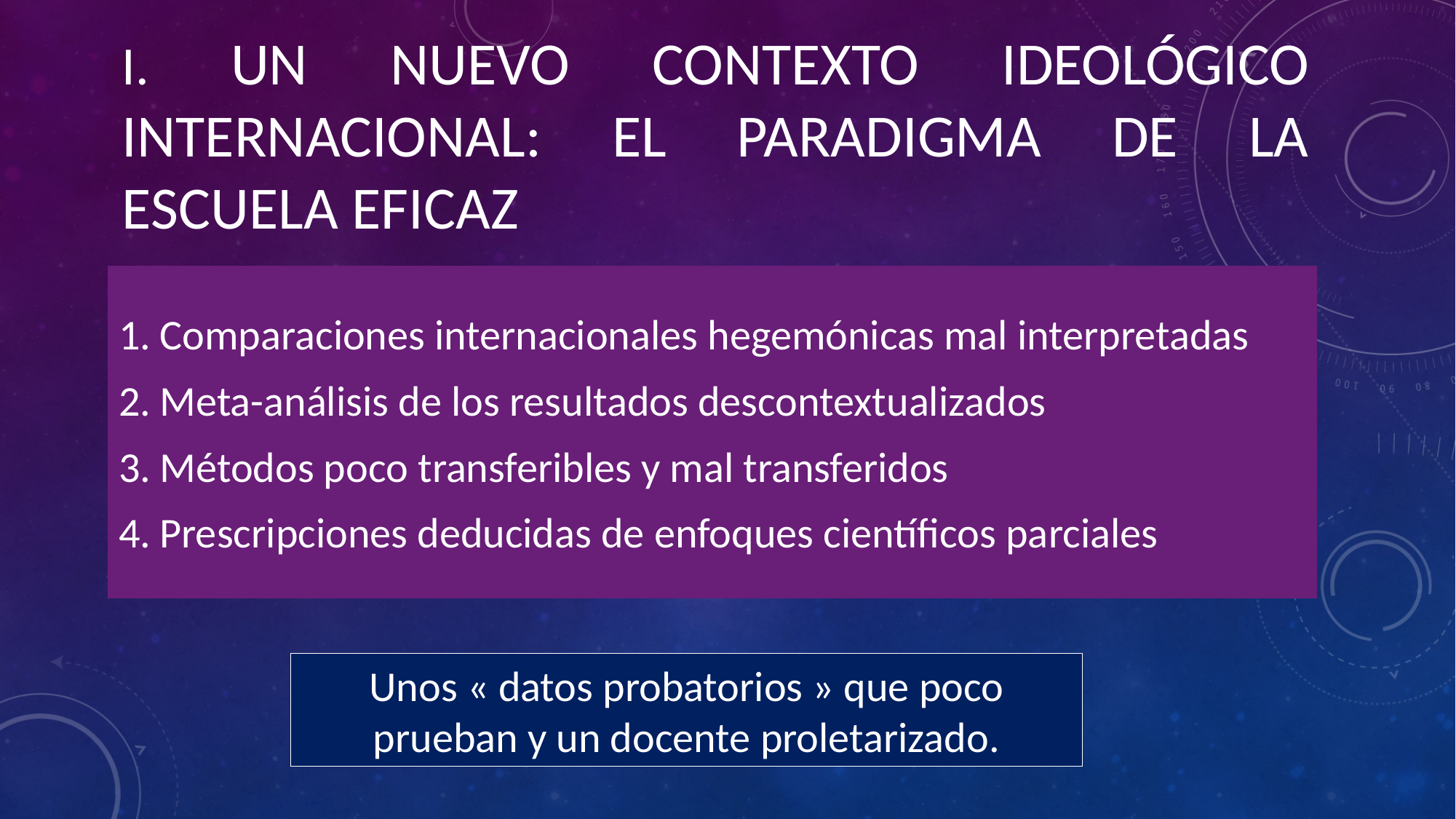

# I. Un nuevo contexto ideológico internacional: el paradigma de la escuela eficaz
Comparaciones internacionales hegemónicas mal interpretadas
Meta-análisis de los resultados descontextualizados
Métodos poco transferibles y mal transferidos
Prescripciones deducidas de enfoques científicos parciales
Unos « datos probatorios » que poco prueban y un docente proletarizado.